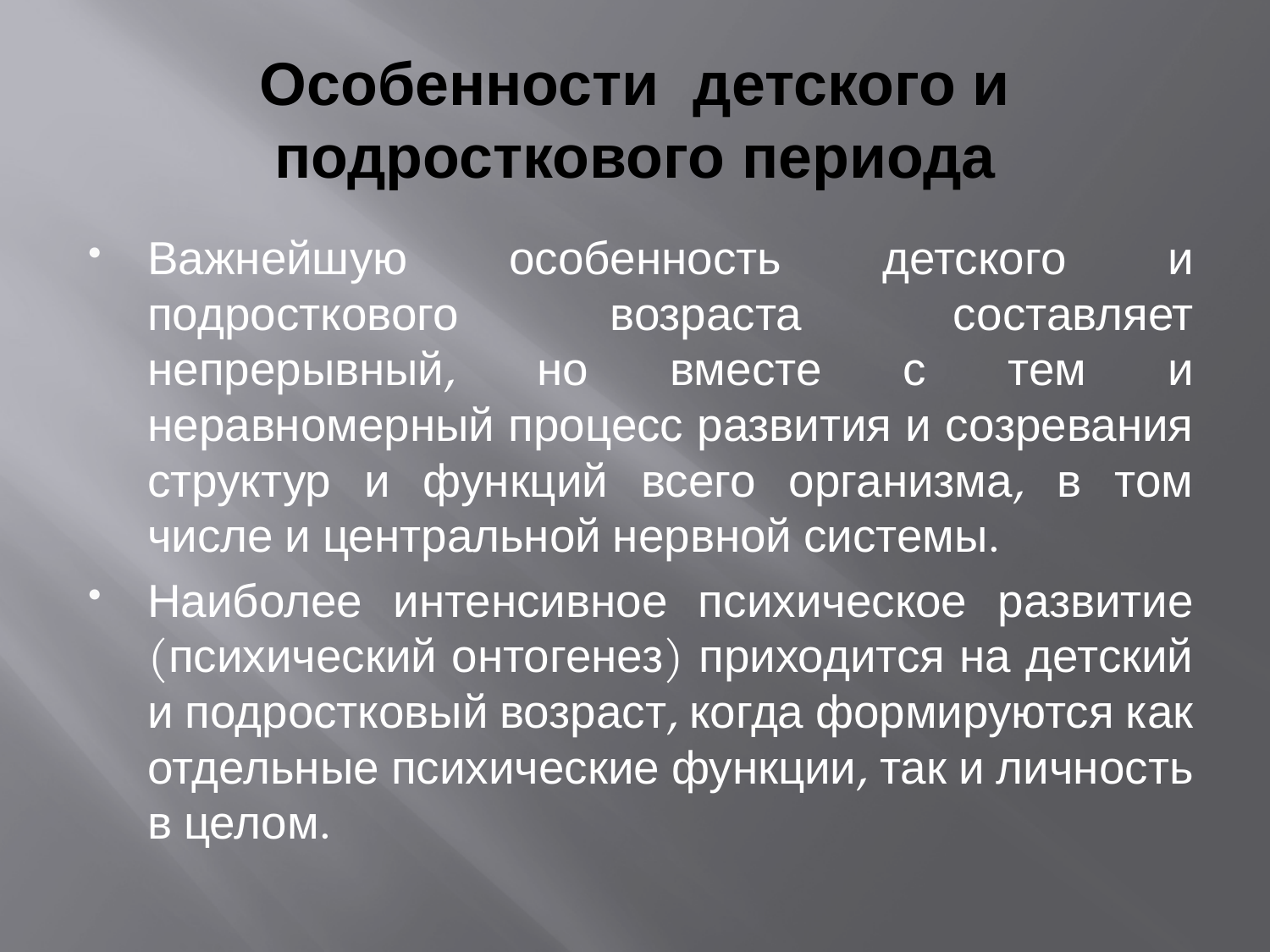

# Особенности  детского и подросткового периода
Важнейшую особенность детского и подросткового возраста составляет непрерывный, но вместе с тем и неравномерный процесс развития и созревания структур и функций всего организма, в том числе и центральной нервной системы.
Наиболее интенсивное психическое развитие (психический онтогенез) приходится на детский и подростковый возраст, когда формируются как отдельные психические функции, так и личность в целом.